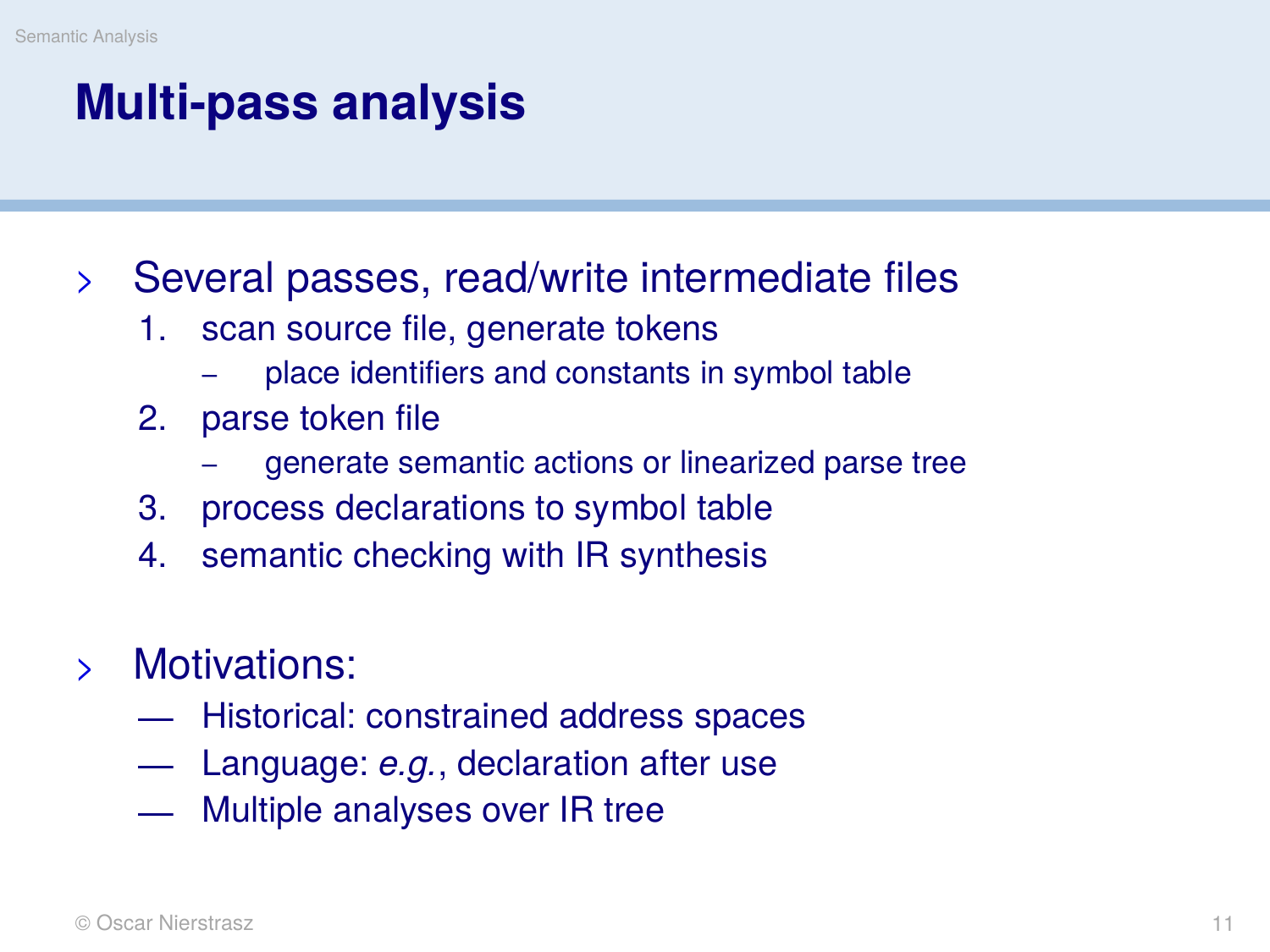

Semantic Analysis
# Multi-pass analysis
Several passes, read/write intermediate files
scan source file, generate tokens
place identifiers and constants in symbol table
parse token file
generate semantic actions or linearized parse tree
process declarations to symbol table
semantic checking with IR synthesis

Motivations:
Historical: constrained address spaces
Language: e.g., declaration after use
Multiple analyses over IR tree
© Oscar Nierstrasz
11